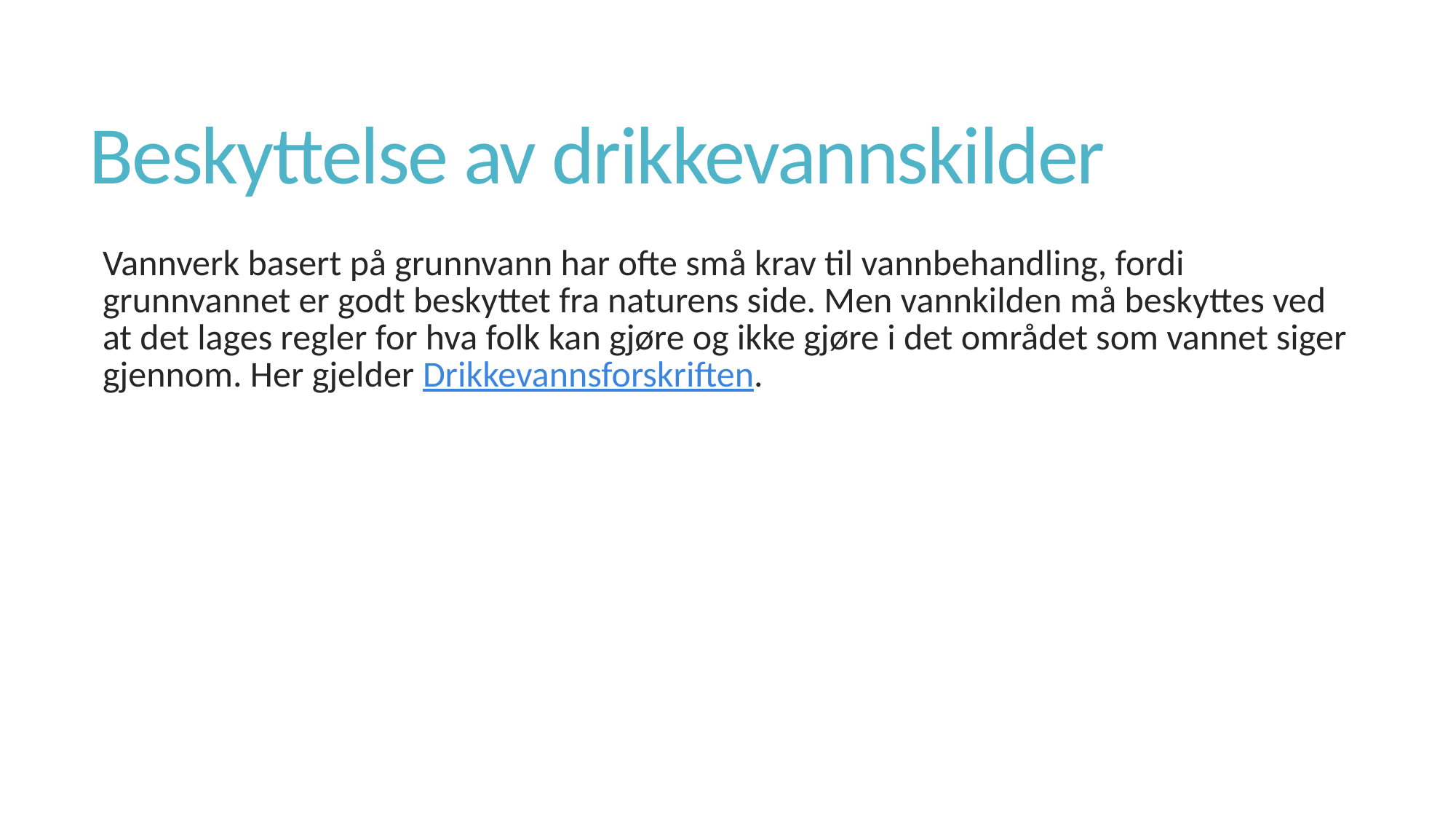

# Beskyttelse av drikkevannskilder
Vannverk basert på grunnvann har ofte små krav til vannbehandling, fordi grunnvannet er godt beskyttet fra naturens side. Men vannkilden må beskyttes ved at det lages regler for hva folk kan gjøre og ikke gjøre i det området som vannet siger gjennom. Her gjelder Drikkevannsforskriften.